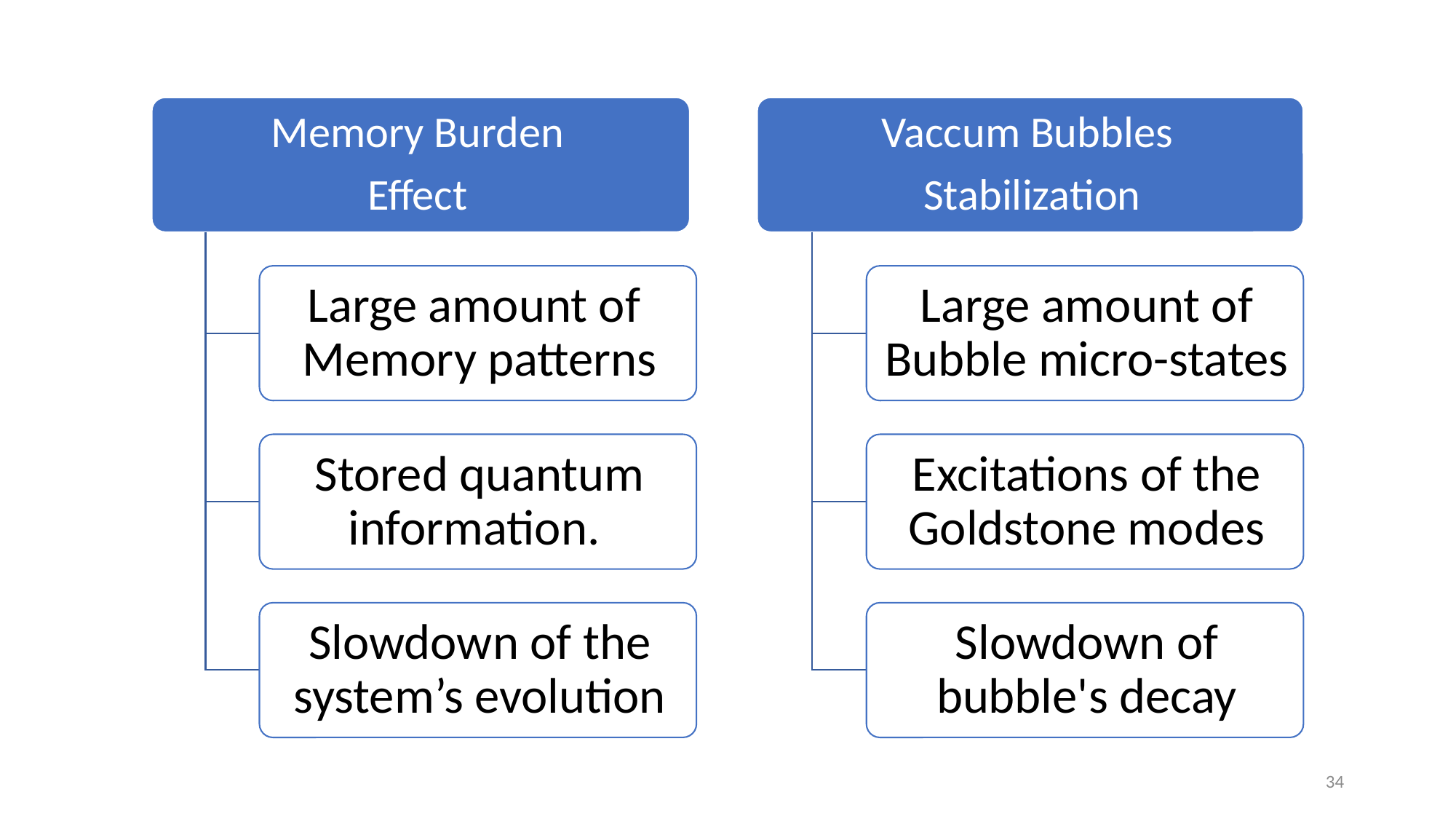

Memory Burden
Effect
Large amount of  Memory patterns
Stored quantum information.
Slowdown of the system’s evolution
Vaccum Bubbles
Stabilization
Large amount of Bubble micro-states
Excitations of the Goldstone modes
Slowdown of bubble's decay
34